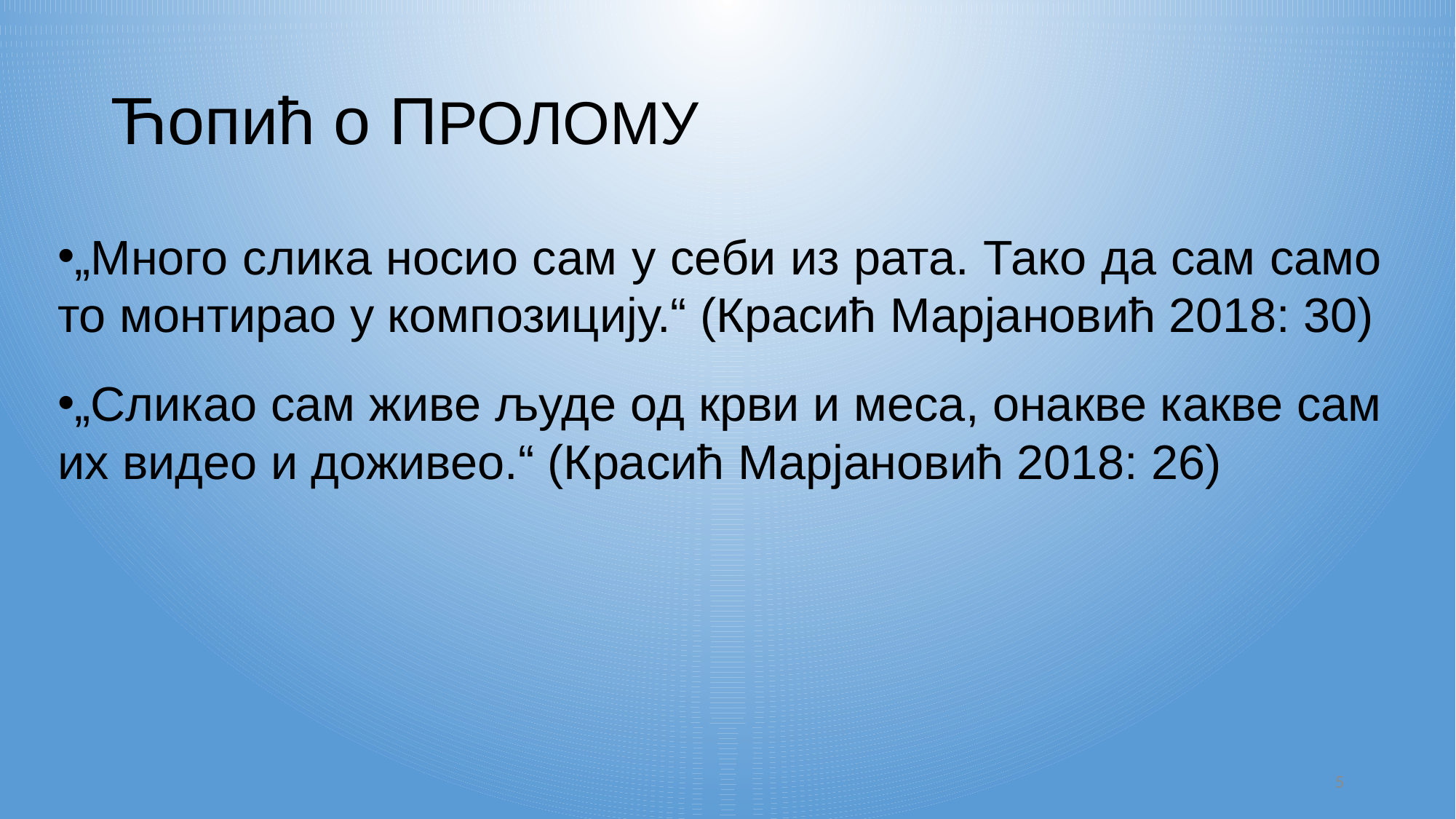

# Ћопић о ПРОЛОМУ
„Много слика носио сам у себи из рата. Тако да сам само то монтирао у композицију.“ (Красић Марјановић 2018: 30)
„Сликао сам живе људе од крви и меса, онакве какве сам их видео и доживео.“ (Красић Марјановић 2018: 26)

5